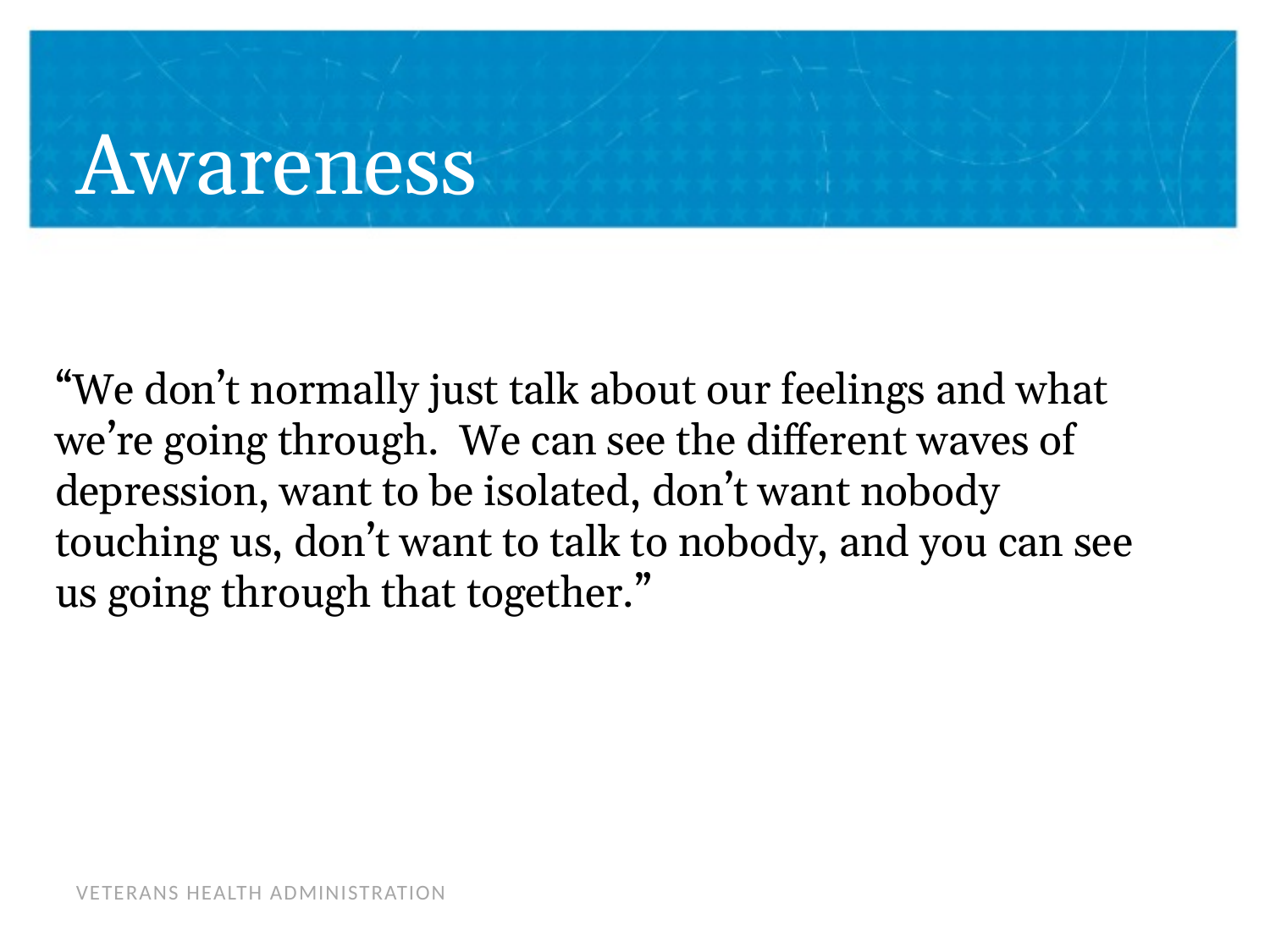

# Awareness

“We don’t normally just talk about our feelings and what we’re going through.  We can see the different waves of depression, want to be isolated, don’t want nobody touching us, don’t want to talk to nobody, and you can see us going through that together.”